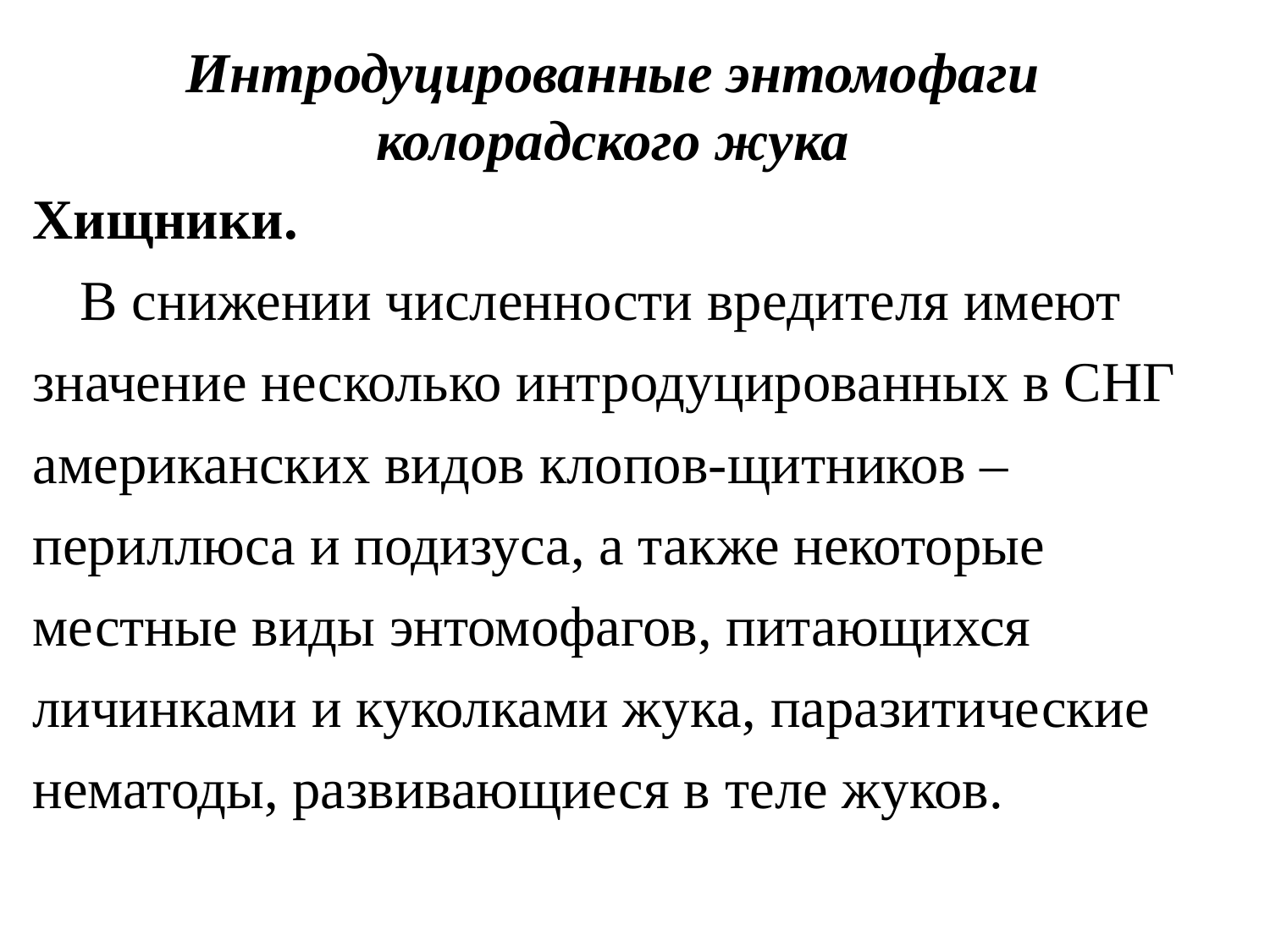

Интродуцированные энтомофаги колорадского жука
Хищники.
В снижении численности вредителя имеют значение несколько интродуцированных в СНГ американских видов клопов-щитников – периллюса и подизуса, а также некоторые местные виды энтомофагов, питающихся личинками и куколками жука, паразитические нематоды, развивающиеся в теле жуков.